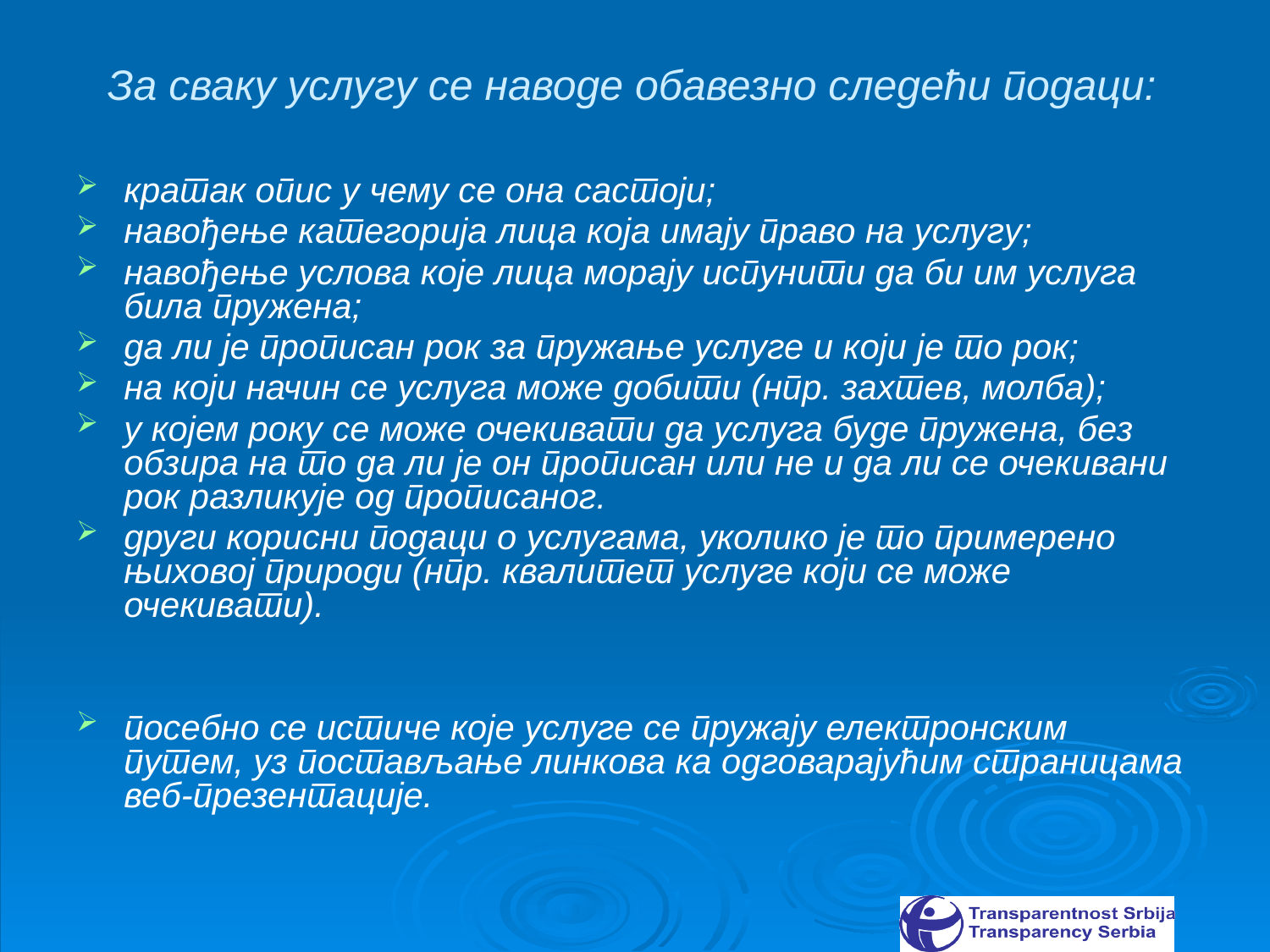

За сваку услугу се наводе обавезно следећи подаци:
кратак опис у чему се она састоји;
навођење категорија лица која имају право на услугу;
навођење услова које лица морају испунити да би им услуга била пружена;
да ли је прописан рок за пружање услуге и који је то рок;
на који начин се услуга може добити (нпр. захтев, молба);
у којем року се може очекивати да услуга буде пружена, без обзира на то да ли је он прописан или не и да ли се очекивани рок разликује од прописаног.
други корисни подаци о услугама, уколико је то примерено њиховој природи (нпр. квалитет услуге који се може очекивати).

посебно се истиче које услуге се пружају електронским путем, уз постављање линкова ка одговарајућим страницама веб-презентације.